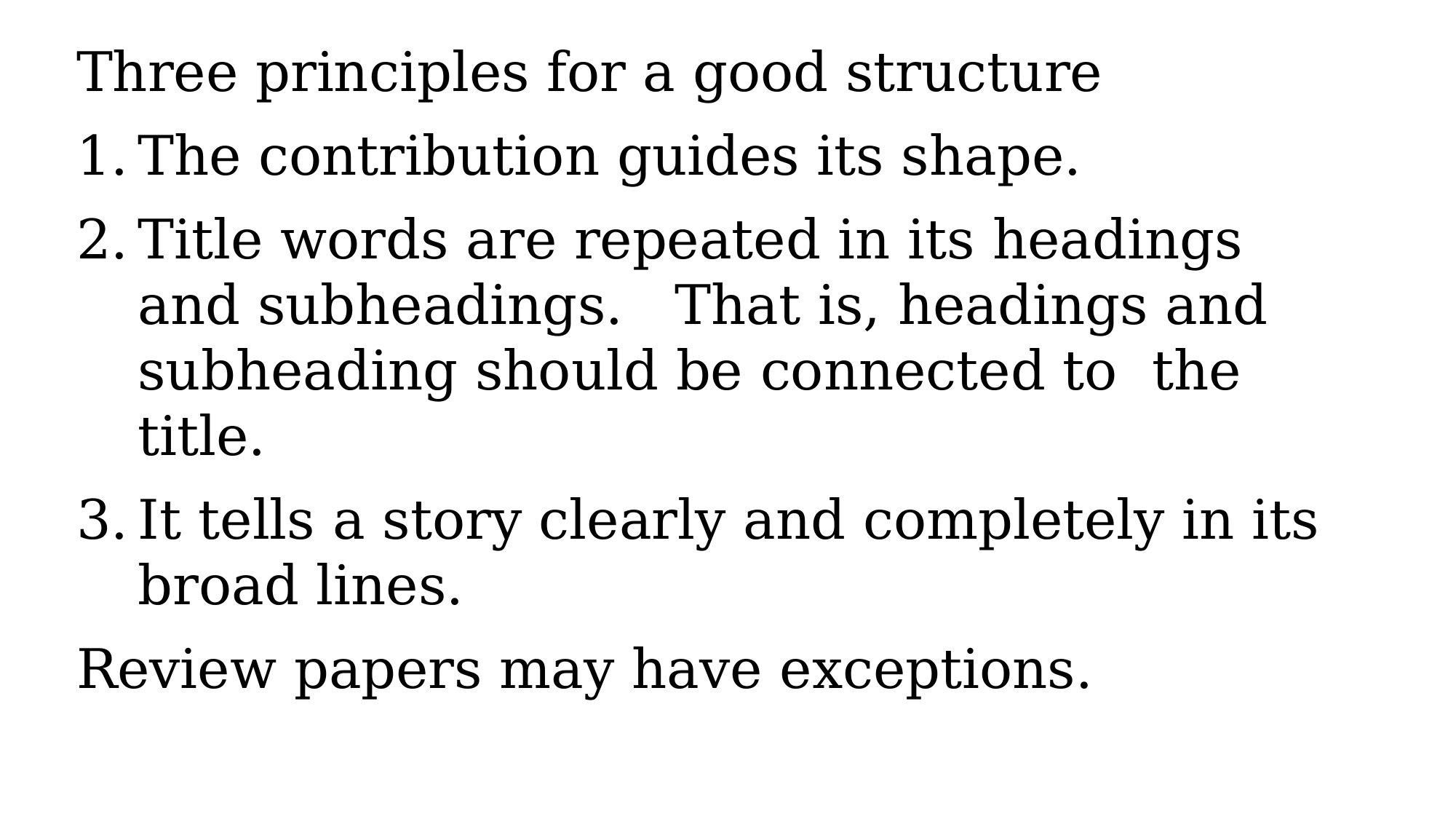

Three principles for a good structure
The contribution guides its shape.
Title words are repeated in its headings and subheadings.   That is, headings and subheading should be connected to  the title.
It tells a story clearly and completely in its broad lines.
Review papers may have exceptions.